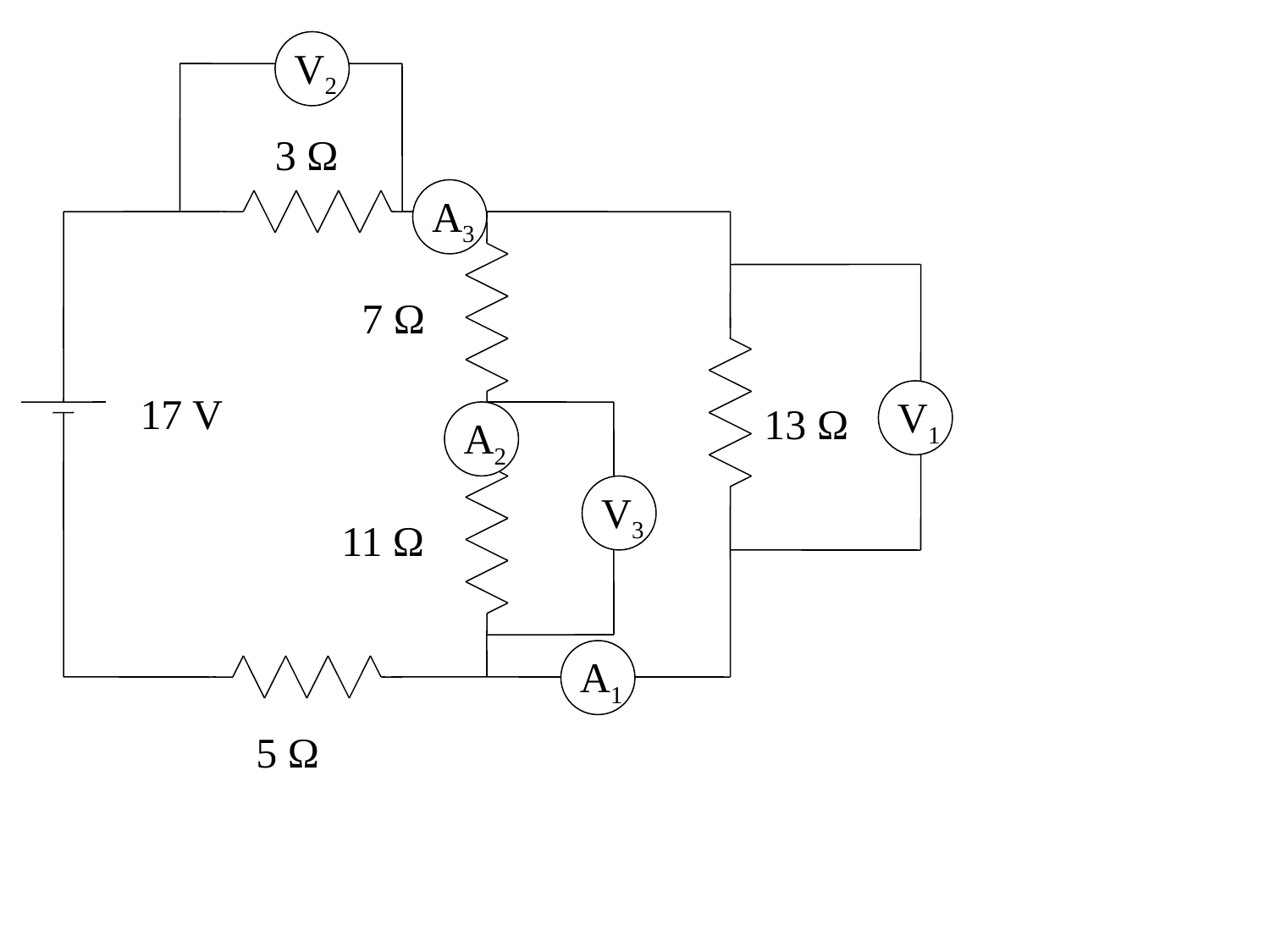

V2

3 Ω

A3

7 Ω

17 V

V1
13 Ω

A2

V3

11 Ω

A1

5 Ω